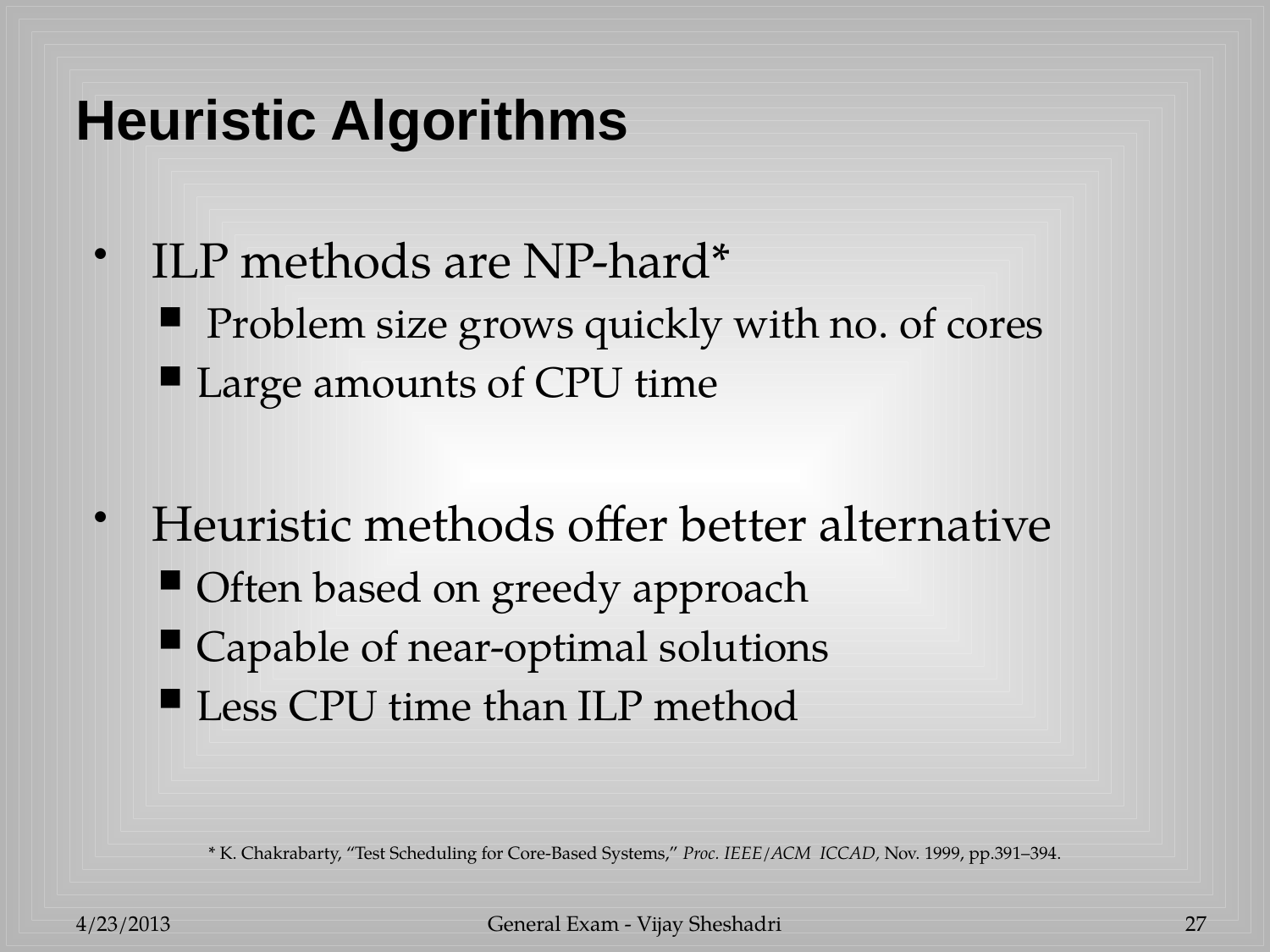

# Heuristic Algorithms
ILP methods are NP-hard*
 Problem size grows quickly with no. of cores
Large amounts of CPU time

Heuristic methods offer better alternative
Often based on greedy approach
Capable of near-optimal solutions
Less CPU time than ILP method
* K. Chakrabarty, “Test Scheduling for Core-Based Systems,” Proc. IEEE/ACM  ICCAD, Nov. 1999, pp.391–394.
4/23/2013
General Exam - Vijay Sheshadri
27